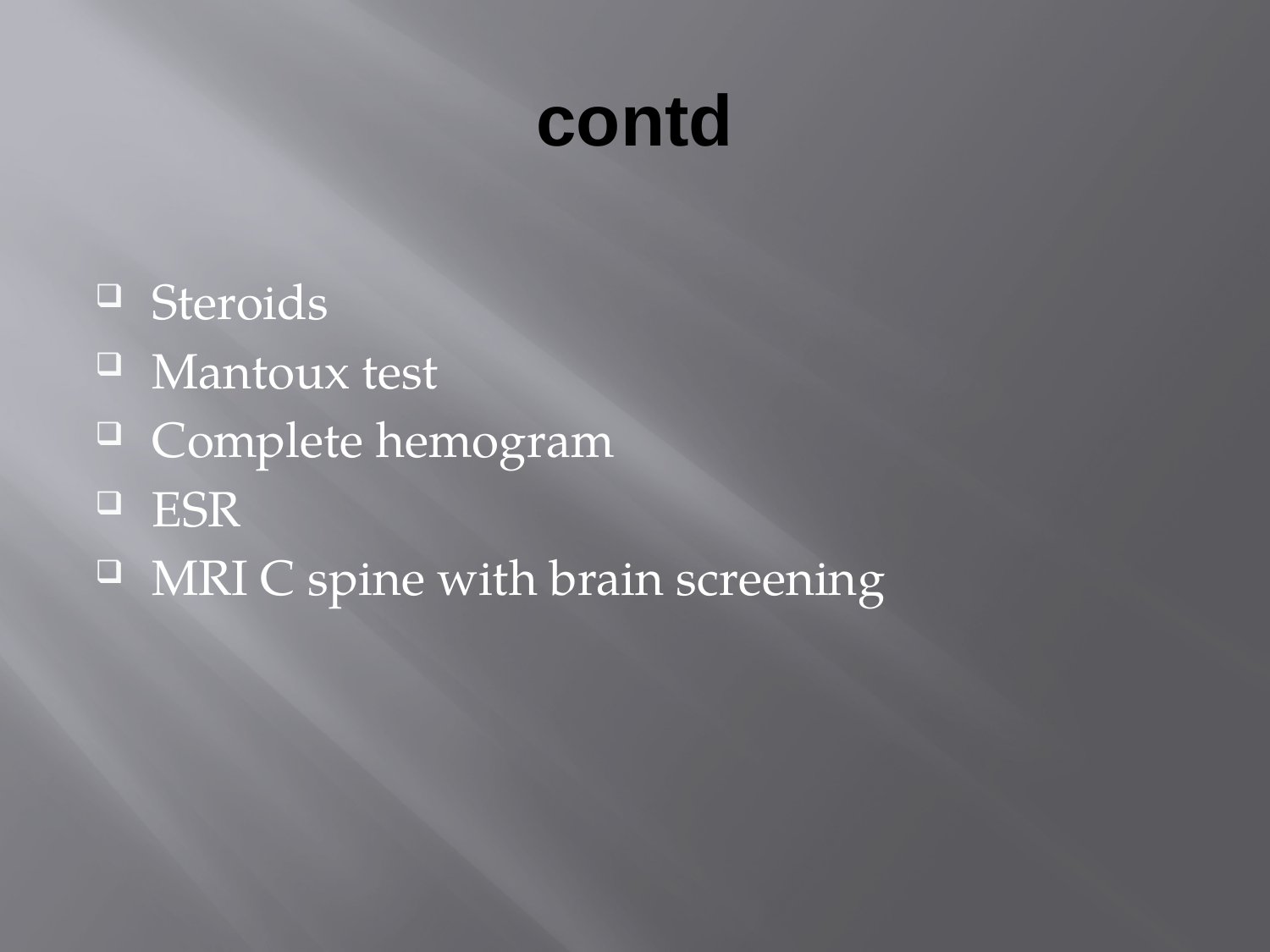

# contd

Steroids
Mantoux test
Complete hemogram
ESR
MRI C spine with brain screening